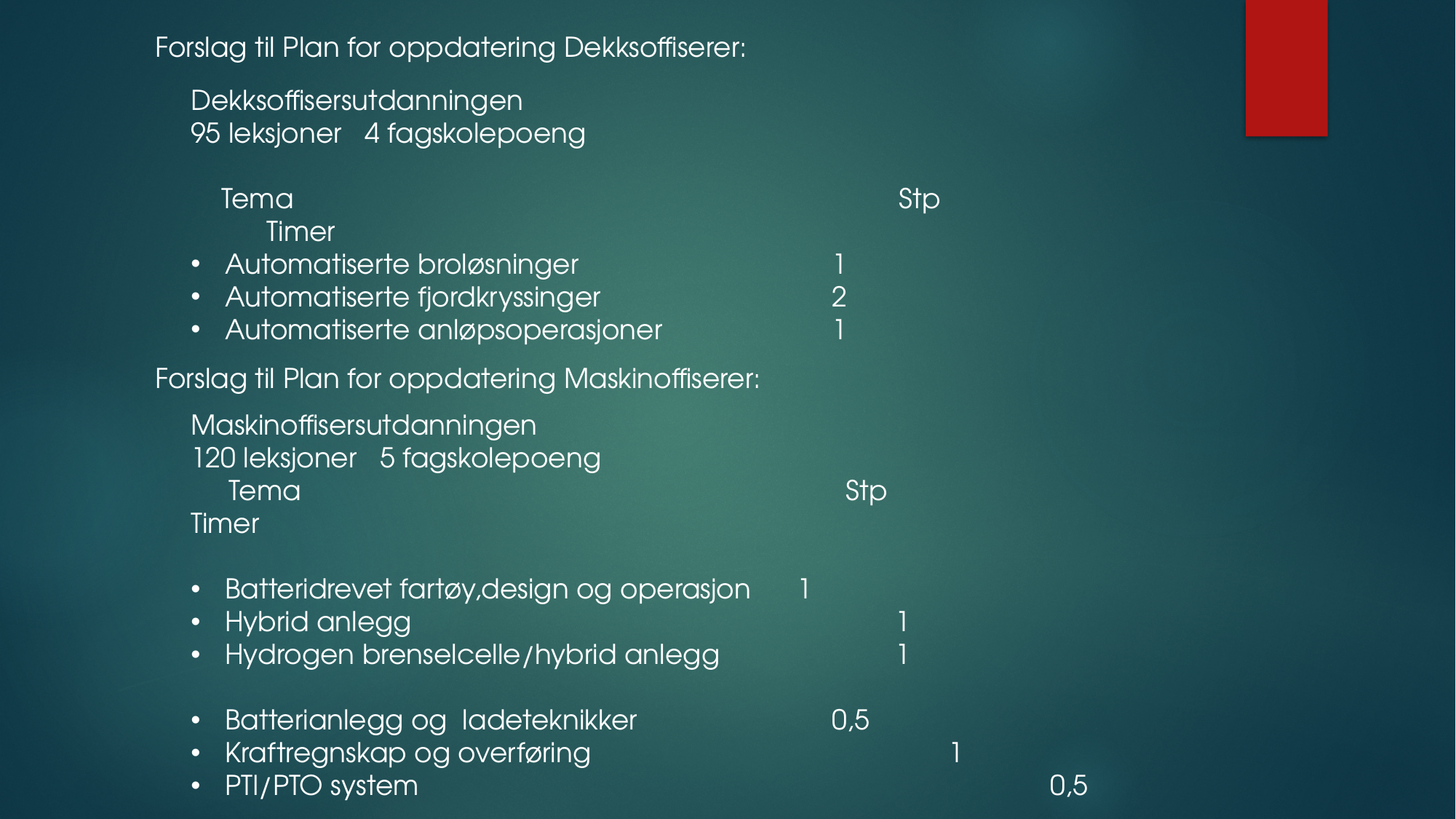

Forslag til Plan for oppdatering Dekksoffiserer:
Dekksoffisersutdanningen
95 leksjoner   4 fagskolepoeng

    Tema			                       		       Stp   	                  Timer
Automatiserte broløsninger		        1
Automatiserte fjordkryssinger		        2
Automatiserte anløpsoperasjoner	        1

Forslag til Plan for oppdatering Maskinoffiserer:
Maskinoffisersutdanningen
120 leksjoner   5 fagskolepoeng
     Tema                                                           	Stp	                         Timer

Batteridrevet fartøy,design og operasjon      1
Hybrid anlegg		                                 	  1
Hydrogen brenselcelle/hybrid anlegg		  1

Batterianlegg og  ladeteknikker		        0,5
Kraftregnskap og overføring			         1
PTI/PTO system						        0,5